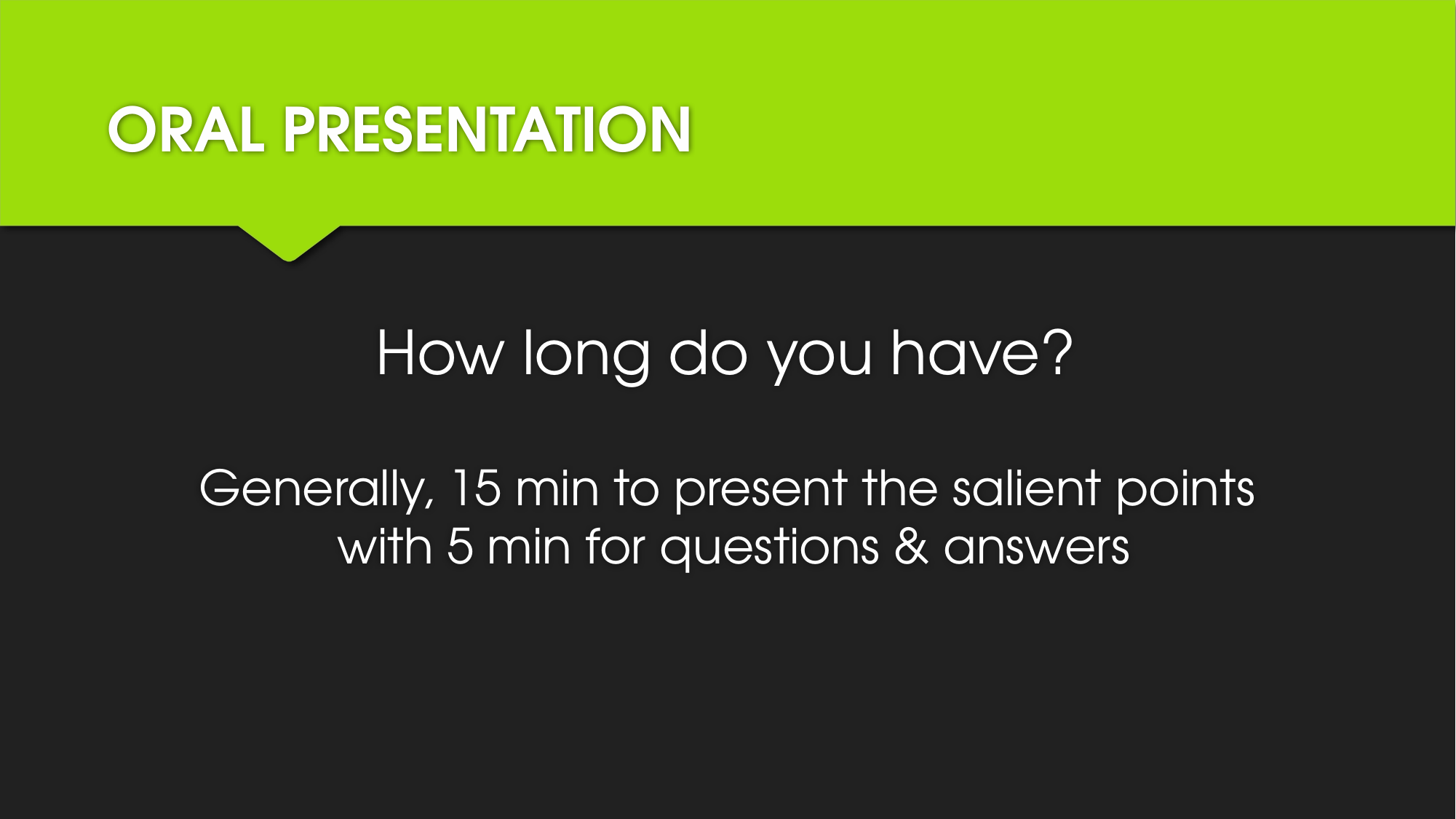

# ORAL PRESENTATION
 How long do you have?

Generally, 15 min to present the salient points
 with 5 min for questions & answers